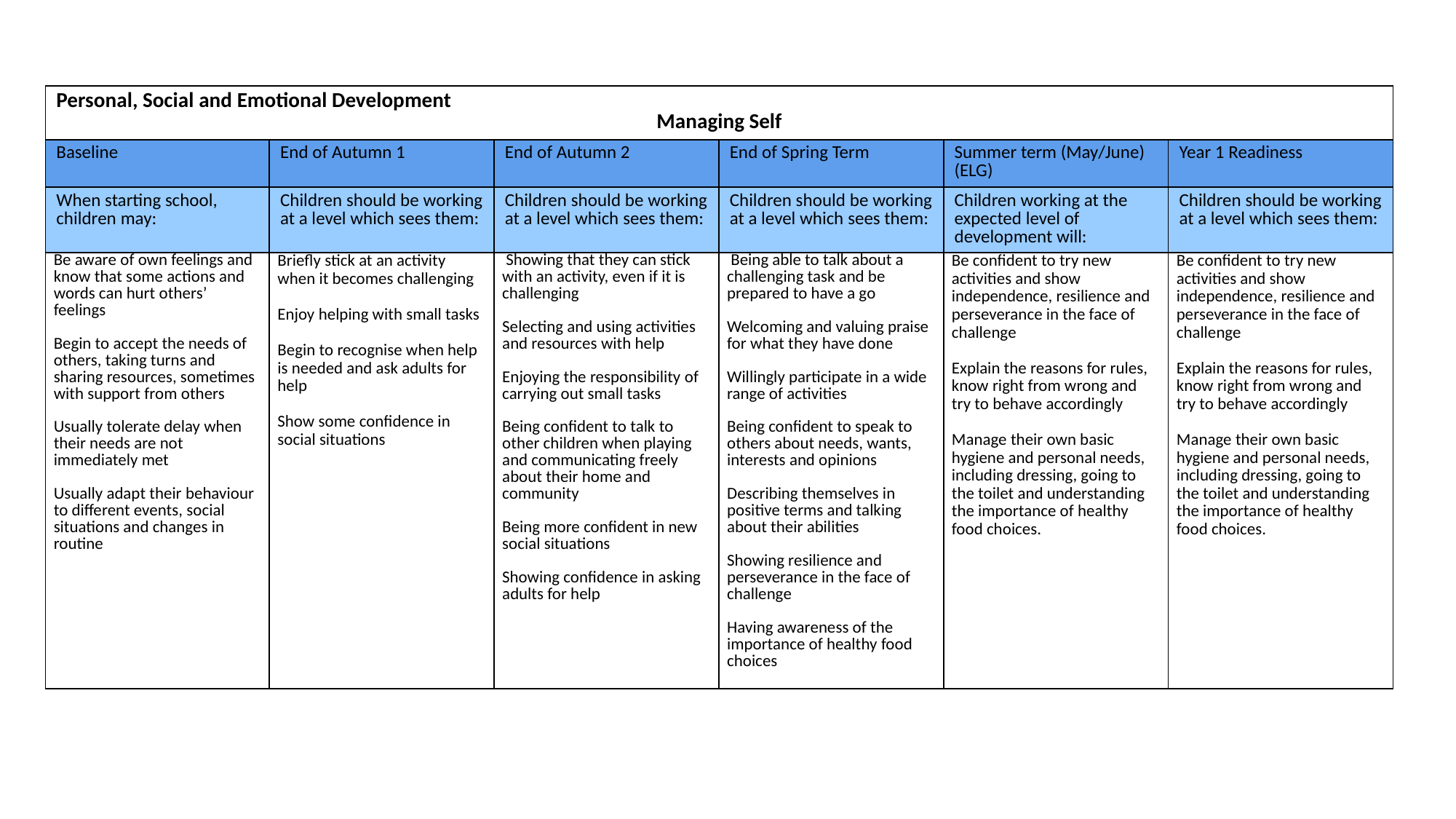

| Personal, Social and Emotional Development Managing Self |  |  |  |  |  |
| --- | --- | --- | --- | --- | --- |
| Baseline | End of Autumn 1 | End of Autumn 2 | End of Spring Term | Summer term (May/June) (ELG) | Year 1 Readiness |
| When starting school, children may: | Children should be working at a level which sees them: | Children should be working at a level which sees them: | Children should be working at a level which sees them: | Children working at the expected level of development will: | Children should be working at a level which sees them: |
| Be aware of own feelings and know that some actions and words can hurt others’ feelings Begin to accept the needs of others, taking turns and sharing resources, sometimes with support from others Usually tolerate delay when their needs are not immediately met Usually adapt their behaviour to different events, social situations and changes in routine | Briefly stick at an activity when it becomes challenging Enjoy helping with small tasks Begin to recognise when help is needed and ask adults for help Show some confidence in social situations | Showing that they can stick with an activity, even if it is challenging Selecting and using activities and resources with help Enjoying the responsibility of carrying out small tasks Being confident to talk to other children when playing and communicating freely about their home and community Being more confident in new social situations Showing confidence in asking adults for help | Being able to talk about a challenging task and be prepared to have a go Welcoming and valuing praise for what they have done Willingly participate in a wide range of activities Being confident to speak to others about needs, wants, interests and opinions Describing themselves in positive terms and talking about their abilities Showing resilience and perseverance in the face of challenge Having awareness of the importance of healthy food choices | Be confident to try new activities and show independence, resilience and perseverance in the face of challenge Explain the reasons for rules, know right from wrong and try to behave accordingly Manage their own basic hygiene and personal needs, including dressing, going to the toilet and understanding the importance of healthy food choices. | Be confident to try new activities and show independence, resilience and perseverance in the face of challenge Explain the reasons for rules, know right from wrong and try to behave accordingly Manage their own basic hygiene and personal needs, including dressing, going to the toilet and understanding the importance of healthy food choices. |